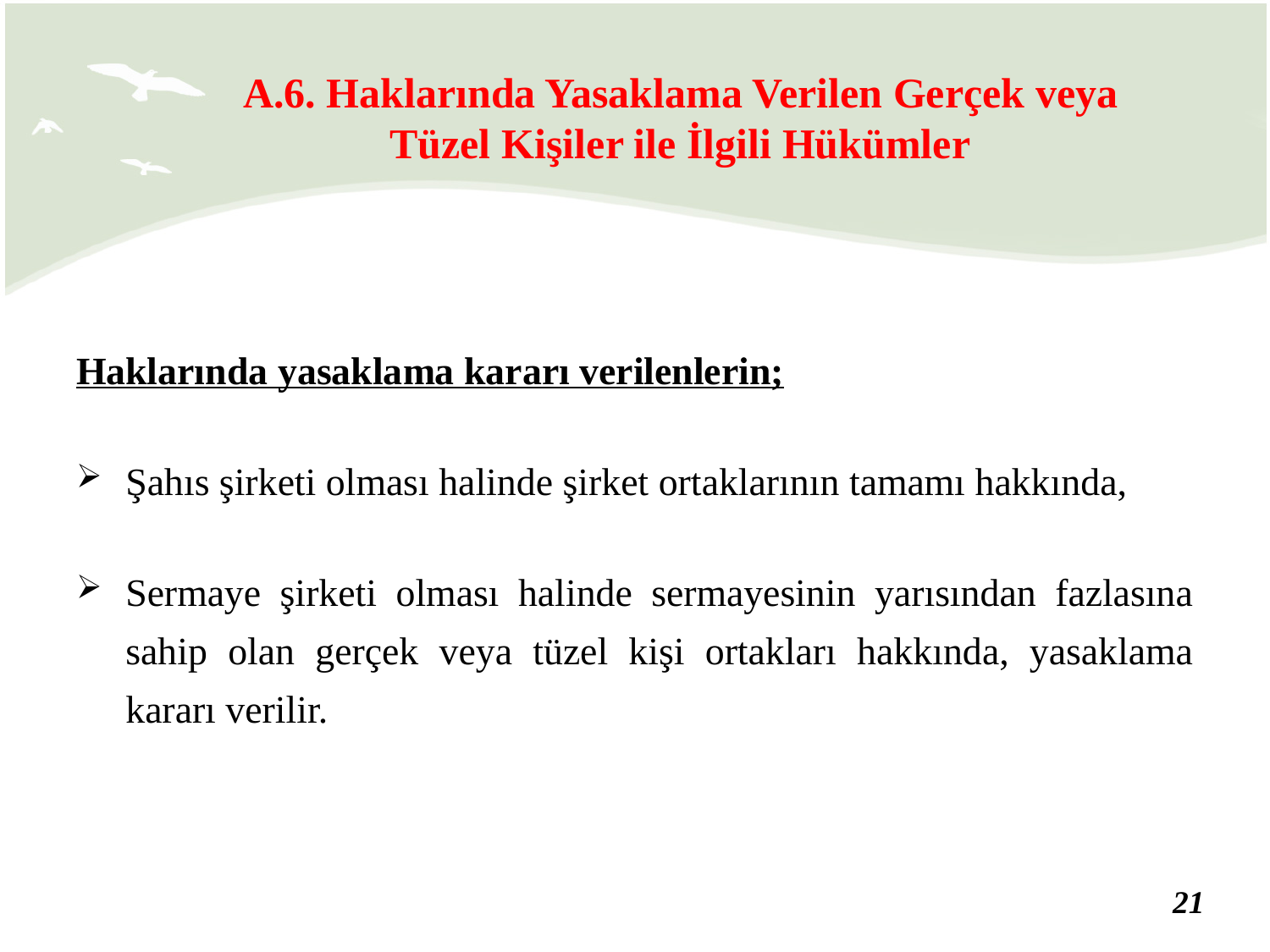

A.6. Haklarında Yasaklama Verilen Gerçek veya Tüzel Kişiler ile İlgili Hükümler
Haklarında yasaklama kararı verilenlerin;
Şahıs şirketi olması halinde şirket ortaklarının tamamı hakkında,
Sermaye şirketi olması halinde sermayesinin yarısından fazlasına sahip olan gerçek veya tüzel kişi ortakları hakkında, yasaklama kararı verilir.